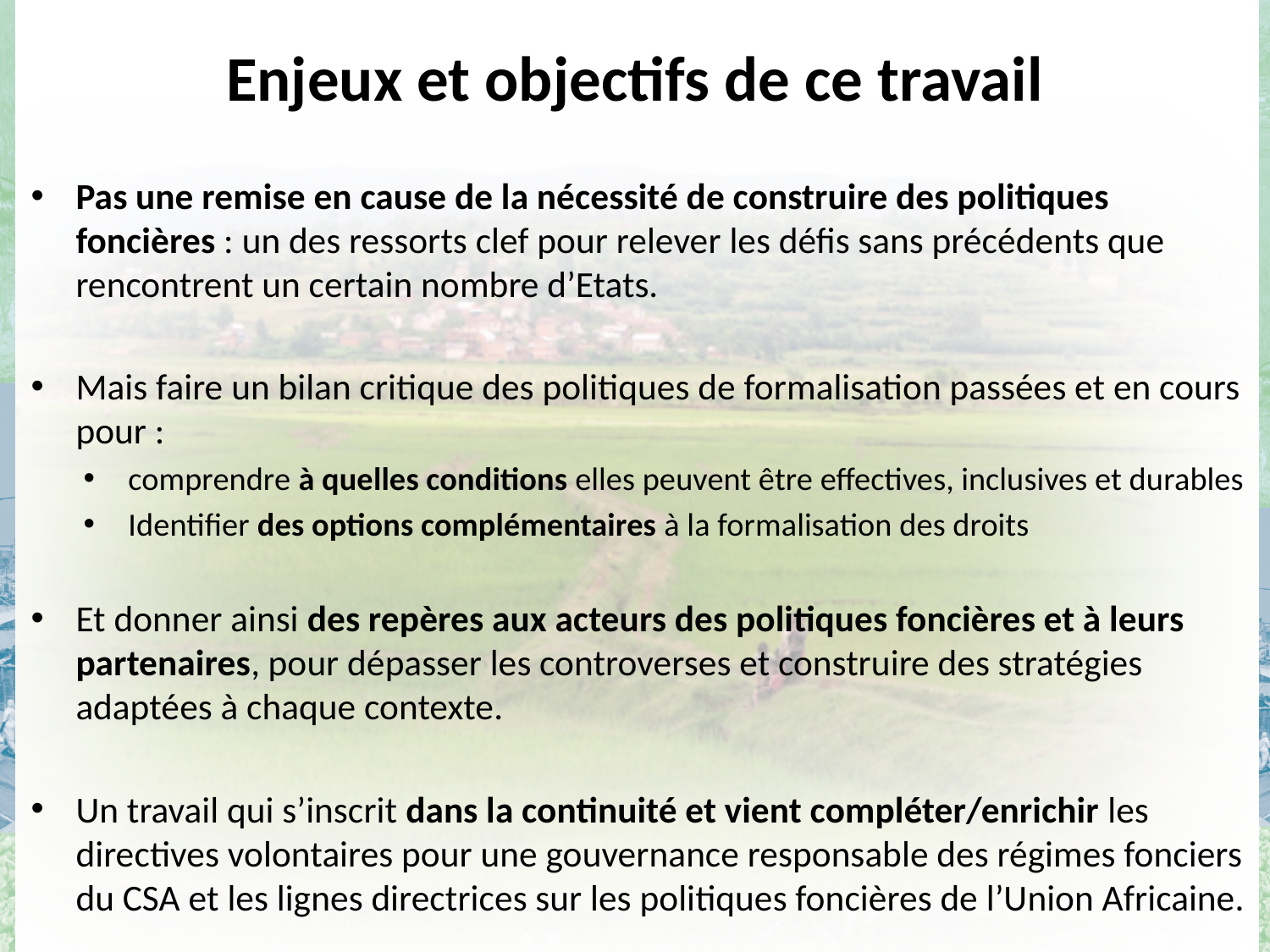

# Enjeux et objectifs de ce travail
Pas une remise en cause de la nécessité de construire des politiques foncières : un des ressorts clef pour relever les défis sans précédents que rencontrent un certain nombre d’Etats.

Mais faire un bilan critique des politiques de formalisation passées et en cours pour :
comprendre à quelles conditions elles peuvent être effectives, inclusives et durables
Identifier des options complémentaires à la formalisation des droits

Et donner ainsi des repères aux acteurs des politiques foncières et à leurs partenaires, pour dépasser les controverses et construire des stratégies adaptées à chaque contexte.

Un travail qui s’inscrit dans la continuité et vient compléter/enrichir les directives volontaires pour une gouvernance responsable des régimes fonciers du CSA et les lignes directrices sur les politiques foncières de l’Union Africaine.